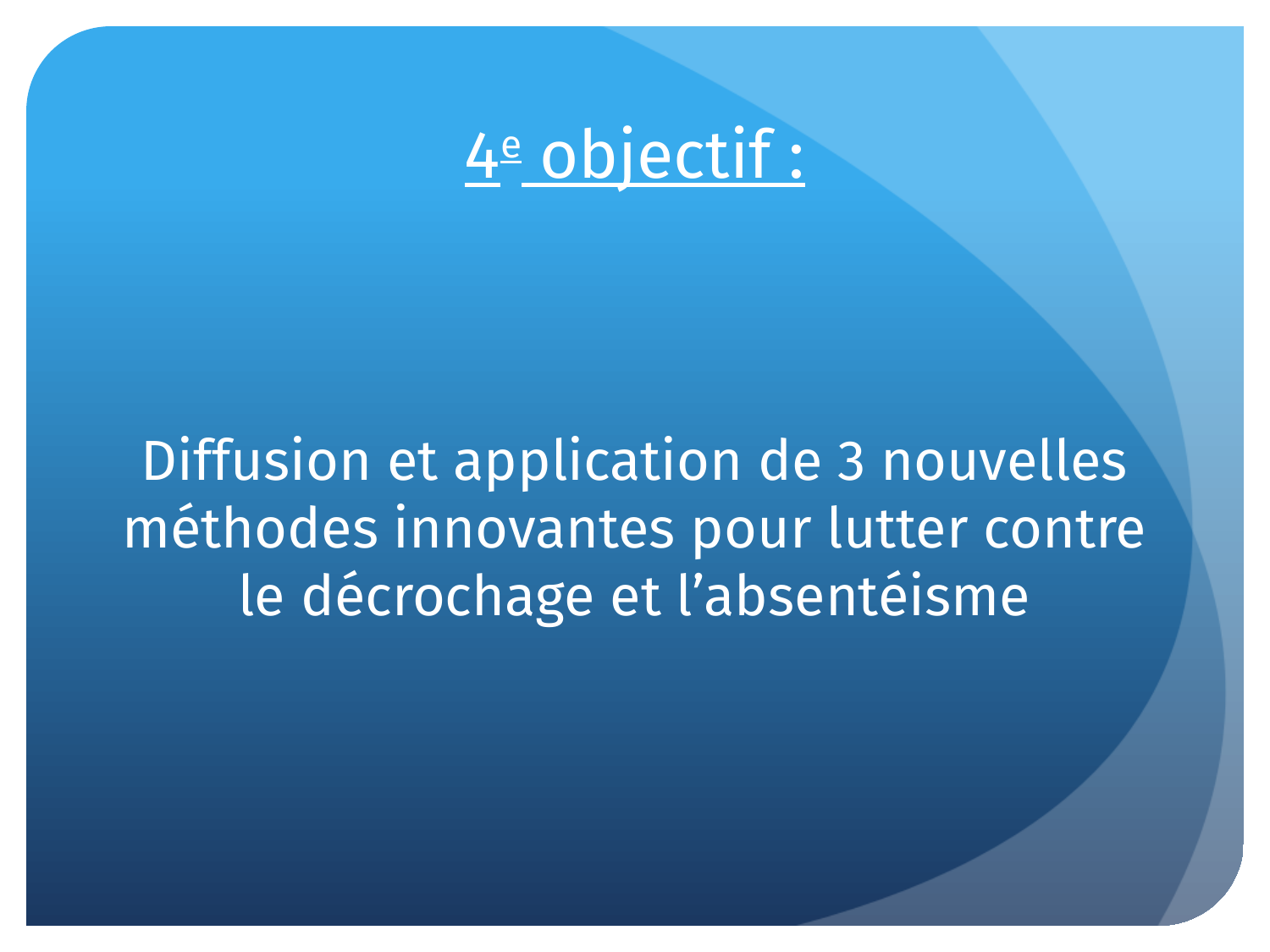

# 4e objectif :

Diffusion et application de 3 nouvelles méthodes innovantes pour lutter contre le décrochage et l’absentéisme